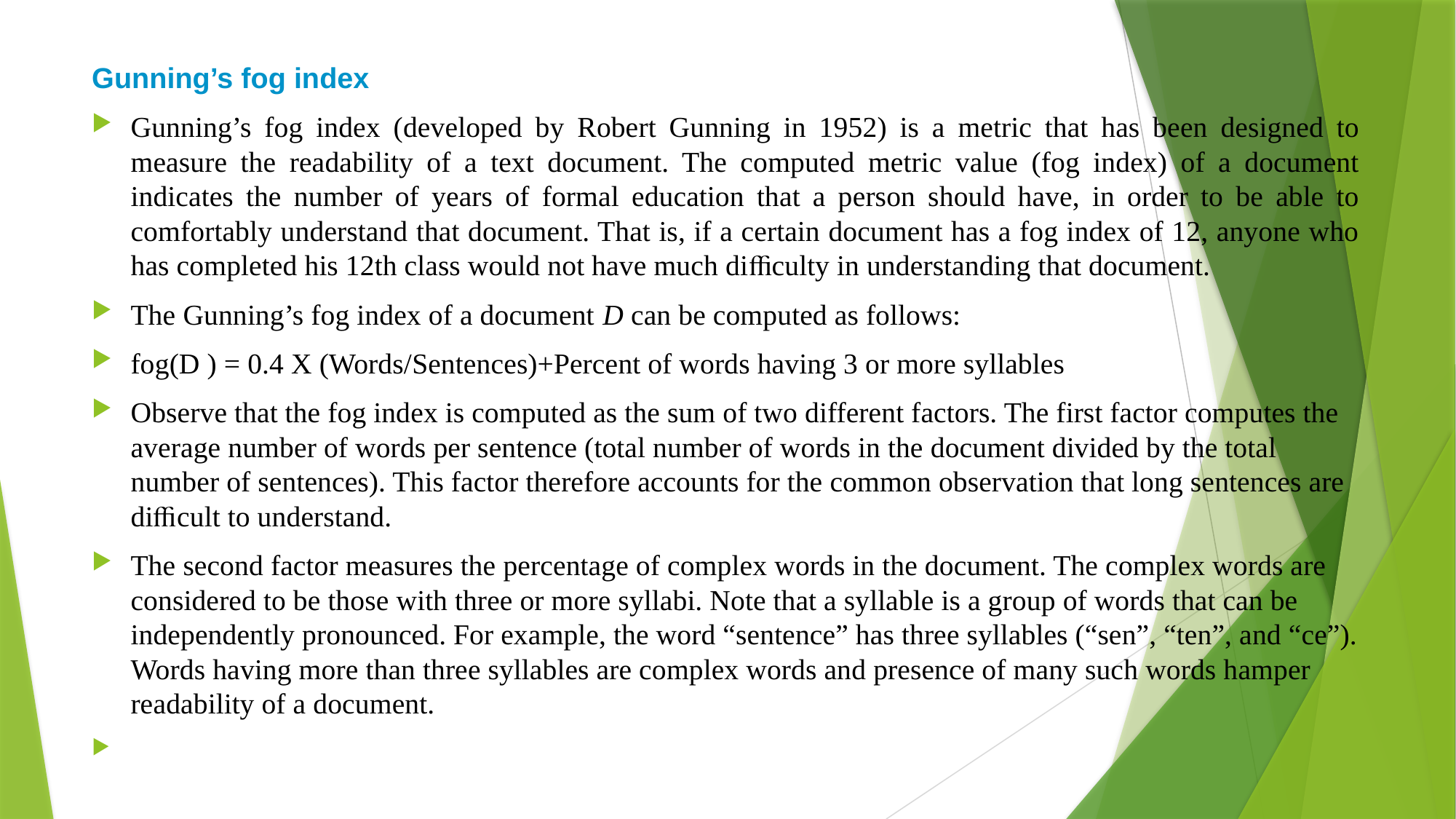

Gunning’s fog index
Gunning’s fog index (developed by Robert Gunning in 1952) is a metric that has been designed to measure the readability of a text document. The computed metric value (fog index) of a document indicates the number of years of formal education that a person should have, in order to be able to comfortably understand that document. That is, if a certain document has a fog index of 12, anyone who has completed his 12th class would not have much diﬃculty in understanding that document.
The Gunning’s fog index of a document D can be computed as follows:
fog(D ) = 0.4 X (Words/Sentences)+Percent of words having 3 or more syllables
Observe that the fog index is computed as the sum of two different factors. The first factor computes the average number of words per sentence (total number of words in the document divided by the total number of sentences). This factor therefore accounts for the common observation that long sentences are diﬃcult to understand.
The second factor measures the percentage of complex words in the document. The complex words are considered to be those with three or more syllabi. Note that a syllable is a group of words that can be independently pronounced. For example, the word “sentence” has three syllables (“sen”, “ten”, and “ce”). Words having more than three syllables are complex words and presence of many such words hamper readability of a document.  10.1